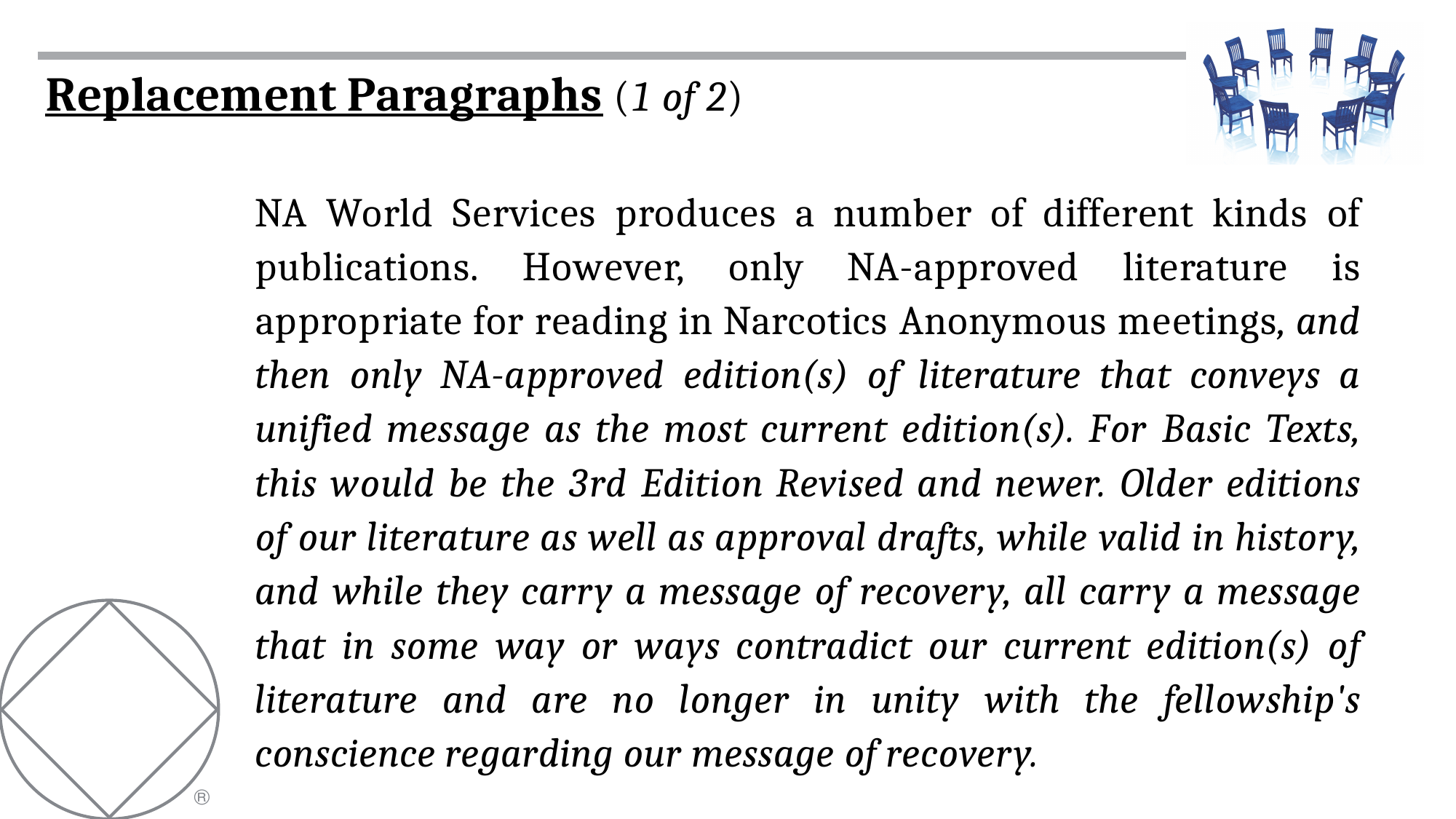

Replacement Paragraphs (1 of 2)
NA World Services produces a number of different kinds of publications. However, only NA-approved literature is appropriate for reading in Narcotics Anonymous meetings, and then only NA-approved edition(s) of literature that conveys a unified message as the most current edition(s). For Basic Texts, this would be the 3rd Edition Revised and newer. Older editions of our literature as well as approval drafts, while valid in history, and while they carry a message of recovery, all carry a message that in some way or ways contradict our current edition(s) of literature and are no longer in unity with the fellowship's conscience regarding our message of recovery.